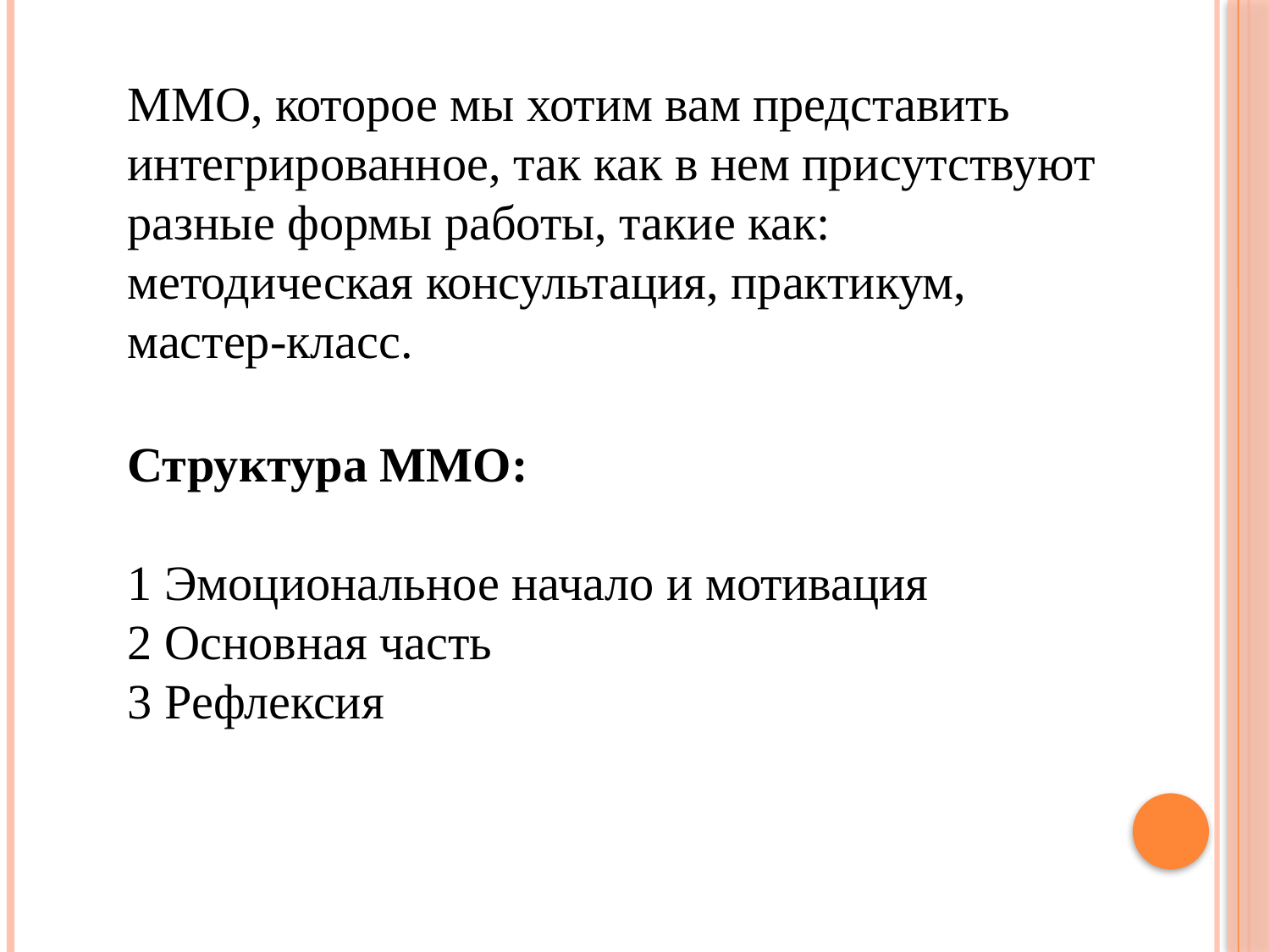

ММО, которое мы хотим вам представить интегрированное, так как в нем присутствуют разные формы работы, такие как: методическая консультация, практикум, мастер-класс.

Структура ММО:

1 Эмоциональное начало и мотивация
2 Основная часть
3 Рефлексия